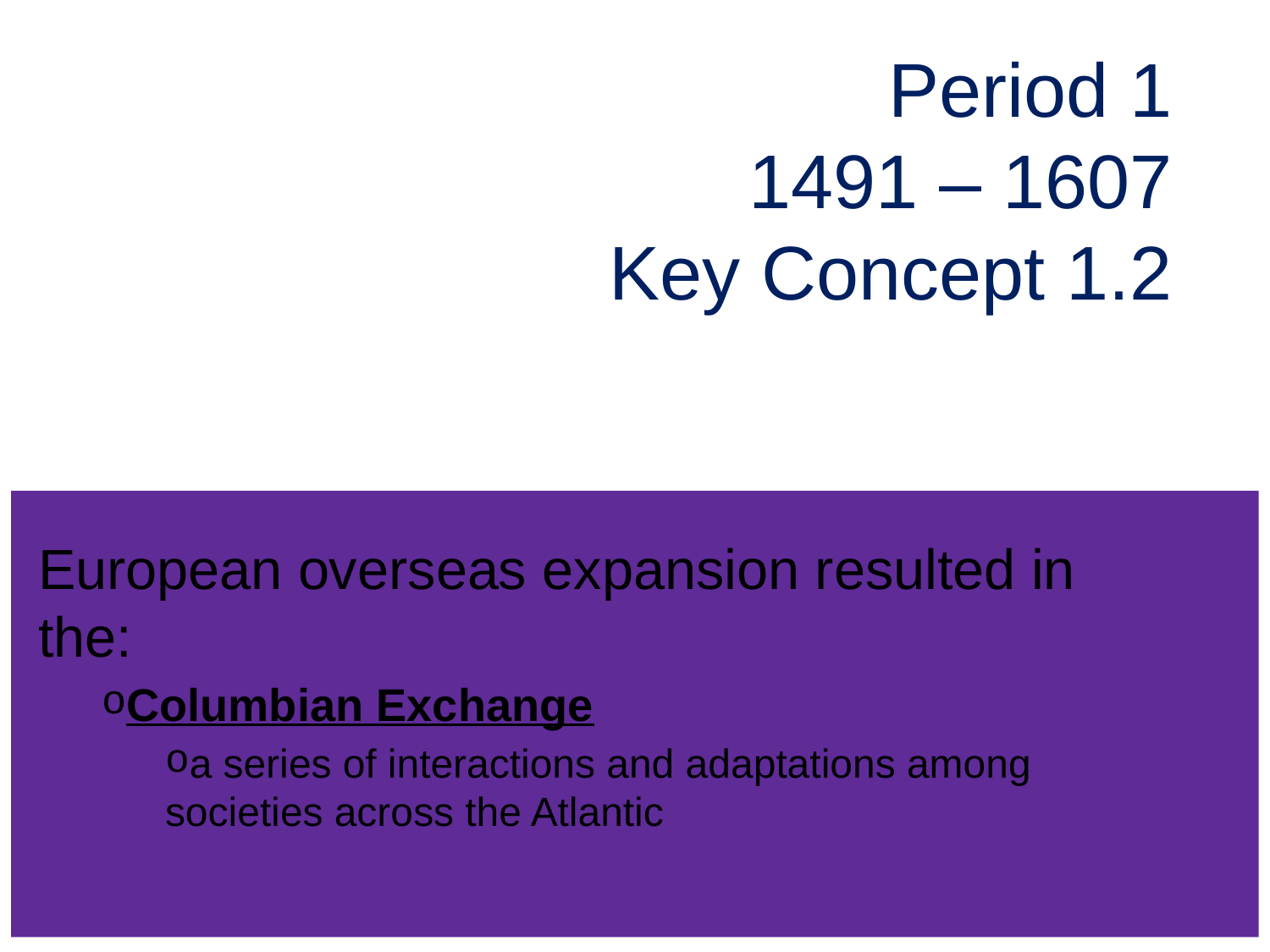

# Period 1 1491 – 1607 Key Concept 1.2
E

European overseas expansion resulted in the:
Columbian Exchange
a series of interactions and adaptations among societies across the Atlantic